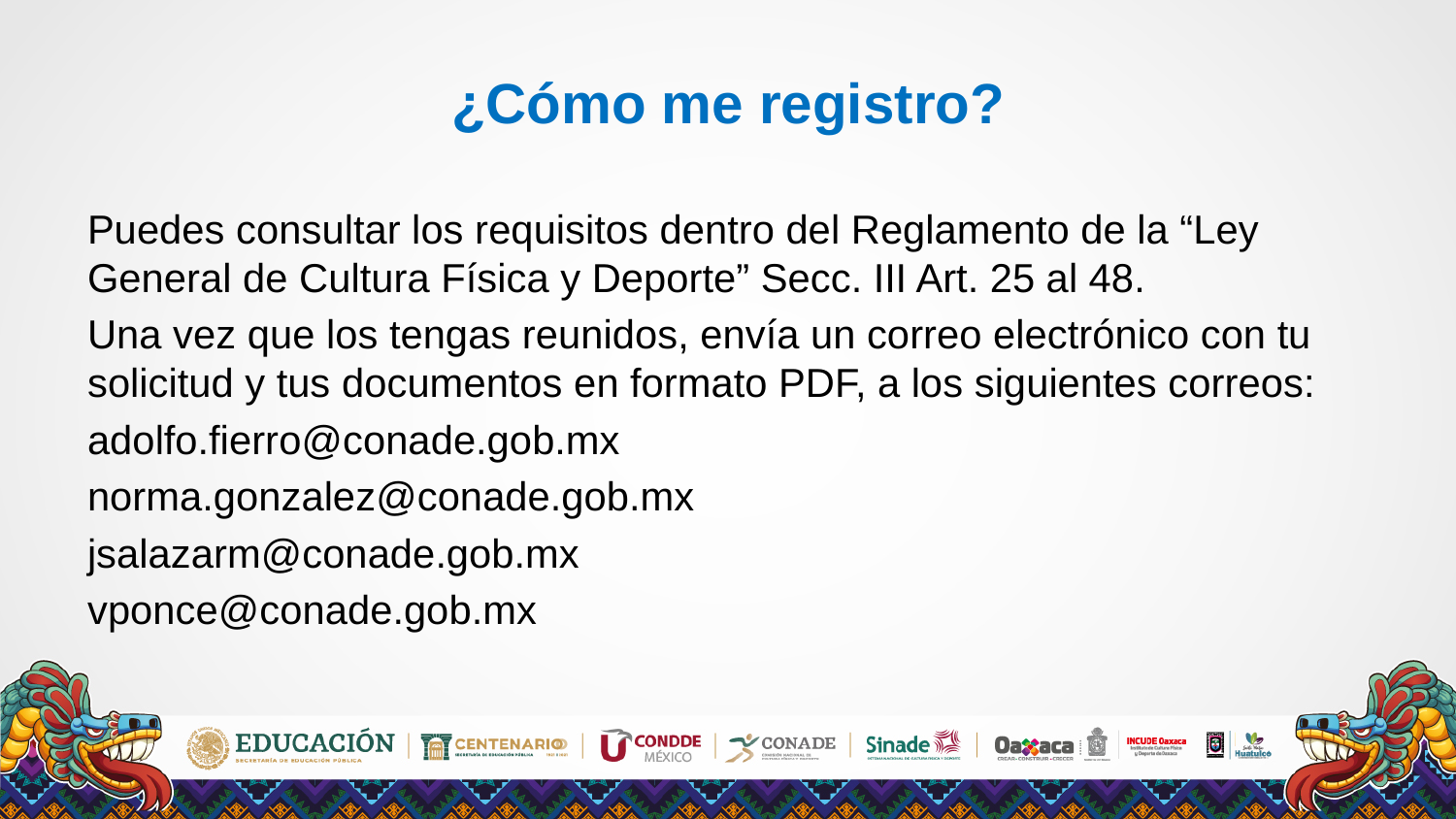

# ¿Cómo me registro?
Puedes consultar los requisitos dentro del Reglamento de la “Ley General de Cultura Física y Deporte” Secc. III Art. 25 al 48.
Una vez que los tengas reunidos, envía un correo electrónico con tu solicitud y tus documentos en formato PDF, a los siguientes correos:
adolfo.ﬁerro@conade.gob.mx
norma.gonzalez@conade.gob.mx
jsalazarm@conade.gob.mx
vponce@conade.gob.mx